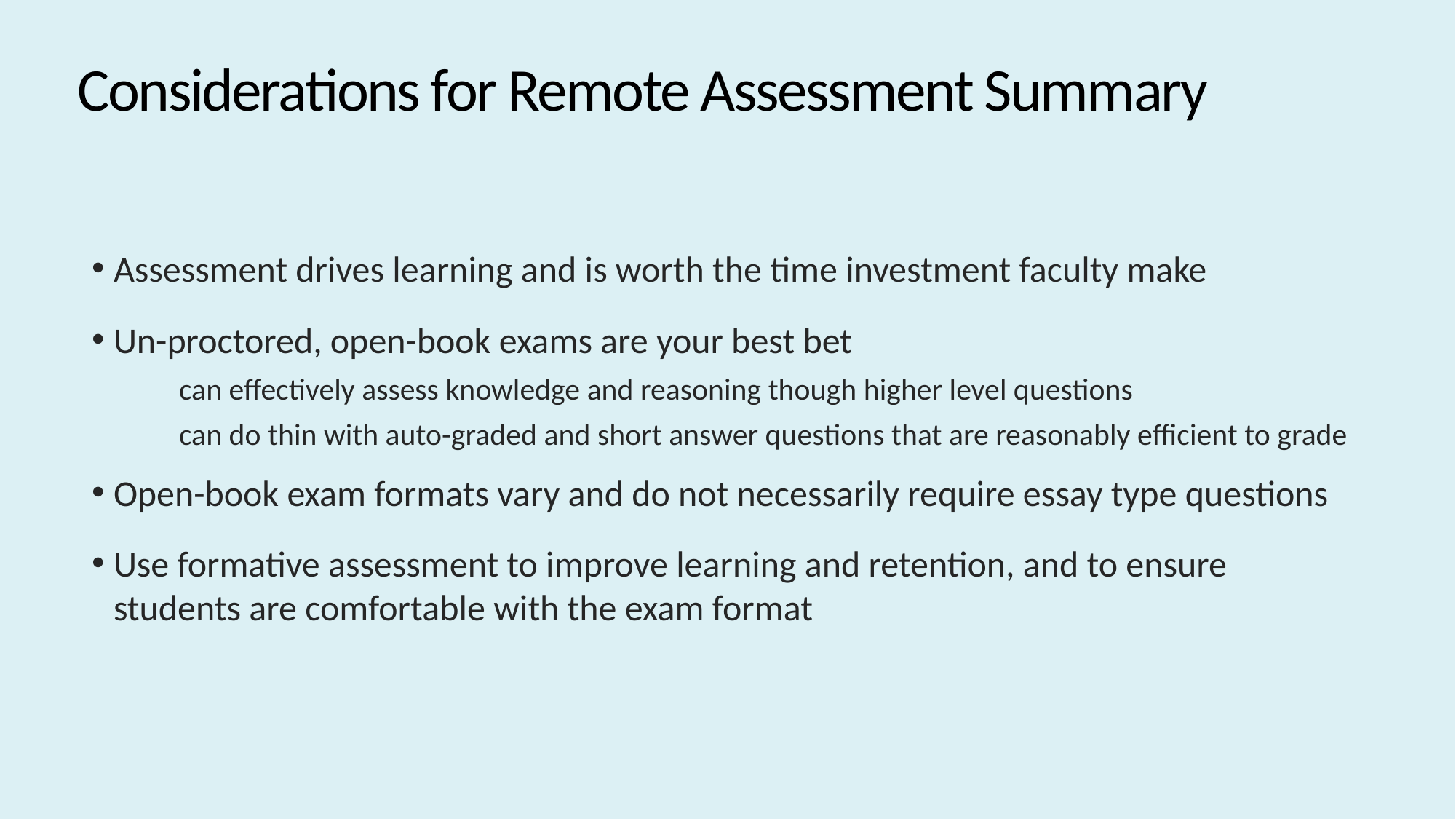

# Considerations for Remote Assessment Summary
Assessment drives learning and is worth the time investment faculty make
Un-proctored, open-book exams are your best bet
can effectively assess knowledge and reasoning though higher level questions
can do thin with auto-graded and short answer questions that are reasonably efficient to grade
Open-book exam formats vary and do not necessarily require essay type questions
Use formative assessment to improve learning and retention, and to ensure students are comfortable with the exam format